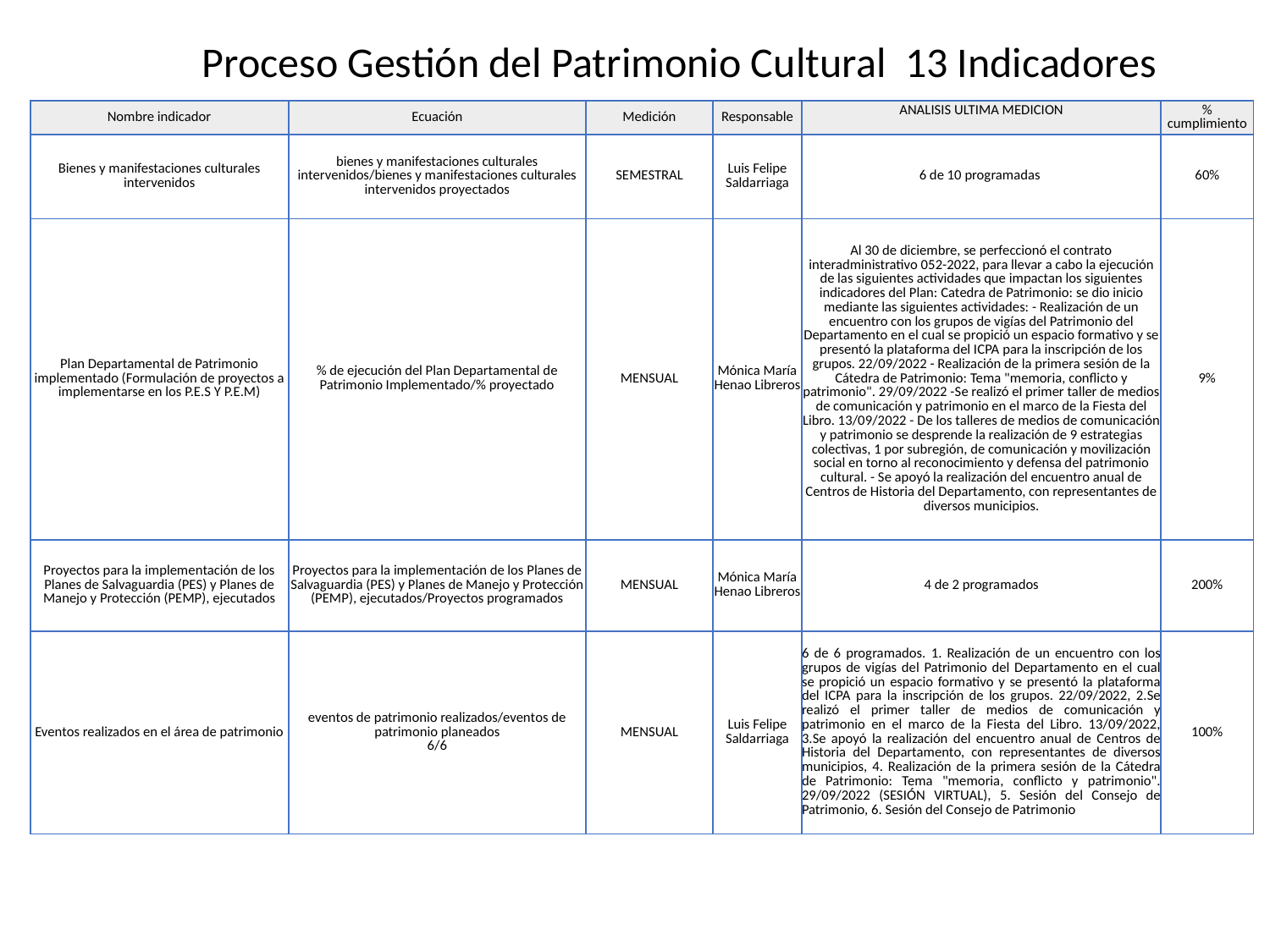

Proceso Gestión del Patrimonio Cultural  13 Indicadores
| Nombre indicador | Ecuación | Medición | Responsable | ANALISIS ULTIMA MEDICION | % cumplimiento |
| --- | --- | --- | --- | --- | --- |
| Bienes y manifestaciones culturales intervenidos | bienes y manifestaciones culturales intervenidos/bienes y manifestaciones culturales intervenidos proyectados | SEMESTRAL | Luis Felipe Saldarriaga | 6 de 10 programadas | 60% |
| Plan Departamental de Patrimonio implementado (Formulación de proyectos a implementarse en los P.E.S Y P.E.M) | % de ejecución del Plan Departamental de Patrimonio Implementado/% proyectado | MENSUAL | Mónica María Henao Libreros | Al 30 de diciembre, se perfeccionó el contrato interadministrativo 052-2022, para llevar a cabo la ejecución de las siguientes actividades que impactan los siguientes indicadores del Plan: Catedra de Patrimonio: se dio inicio mediante las siguientes actividades: - Realización de un encuentro con los grupos de vigías del Patrimonio del Departamento en el cual se propició un espacio formativo y se presentó la plataforma del ICPA para la inscripción de los grupos. 22/09/2022 - Realización de la primera sesión de la Cátedra de Patrimonio: Tema "memoria, conflicto y patrimonio". 29/09/2022 -Se realizó el primer taller de medios de comunicación y patrimonio en el marco de la Fiesta del Libro. 13/09/2022 - De los talleres de medios de comunicación y patrimonio se desprende la realización de 9 estrategias colectivas, 1 por subregión, de comunicación y movilización social en torno al reconocimiento y defensa del patrimonio cultural. - Se apoyó la realización del encuentro anual de Centros de Historia del Departamento, con representantes de diversos municipios. | 9% |
| Proyectos para la implementación de los Planes de Salvaguardia (PES) y Planes de Manejo y Protección (PEMP), ejecutados | Proyectos para la implementación de los Planes de Salvaguardia (PES) y Planes de Manejo y Protección (PEMP), ejecutados/Proyectos programados | MENSUAL | Mónica María Henao Libreros | 4 de 2 programados | 200% |
| Eventos realizados en el área de patrimonio | eventos de patrimonio realizados/eventos de patrimonio planeados 6/6 | MENSUAL | Luis Felipe Saldarriaga | 6 de 6 programados. 1. Realización de un encuentro con los grupos de vigías del Patrimonio del Departamento en el cual se propició un espacio formativo y se presentó la plataforma del ICPA para la inscripción de los grupos. 22/09/2022, 2.Se realizó el primer taller de medios de comunicación y patrimonio en el marco de la Fiesta del Libro. 13/09/2022, 3.Se apoyó la realización del encuentro anual de Centros de Historia del Departamento, con representantes de diversos municipios, 4. Realización de la primera sesión de la Cátedra de Patrimonio: Tema "memoria, conflicto y patrimonio". 29/09/2022 (SESIÓN VIRTUAL), 5. Sesión del Consejo de Patrimonio, 6. Sesión del Consejo de Patrimonio | 100% |